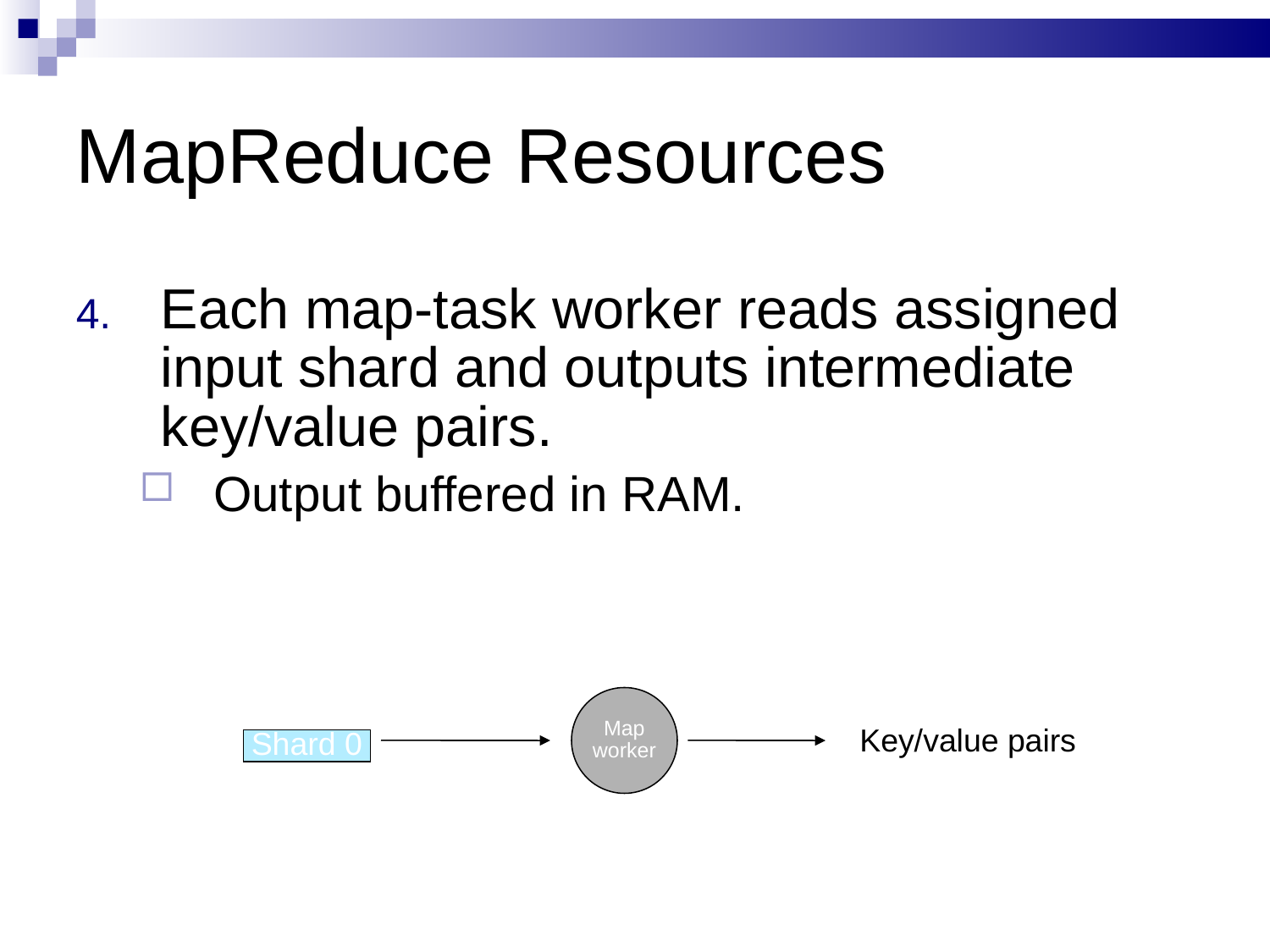

# MapReduce Resources
Each map-task worker reads assigned input shard and outputs intermediate key/value pairs.
Output buffered in RAM.
Map
worker
Key/value pairs
Shard 0